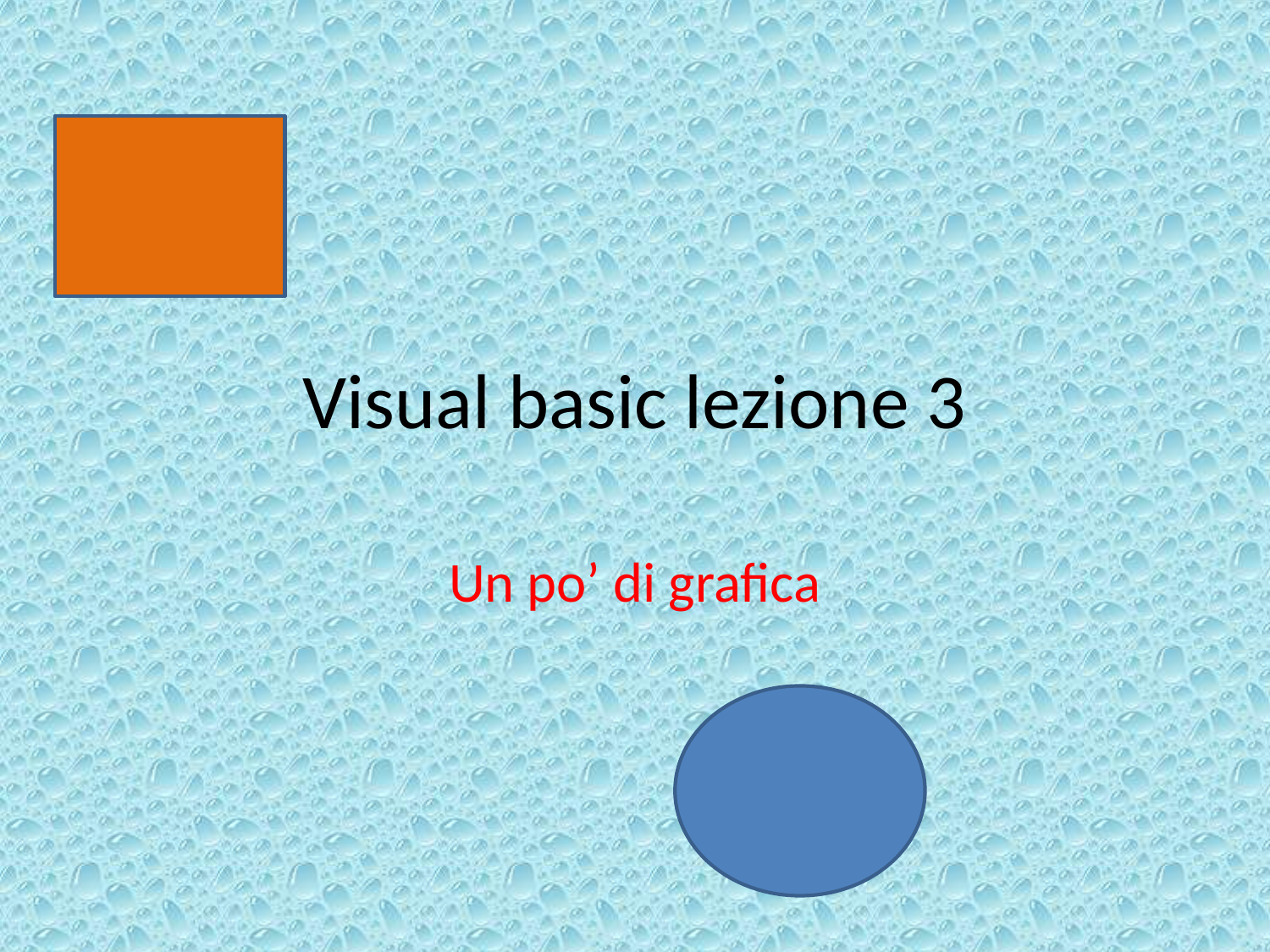

# Visual basic lezione 3
Un po’ di grafica